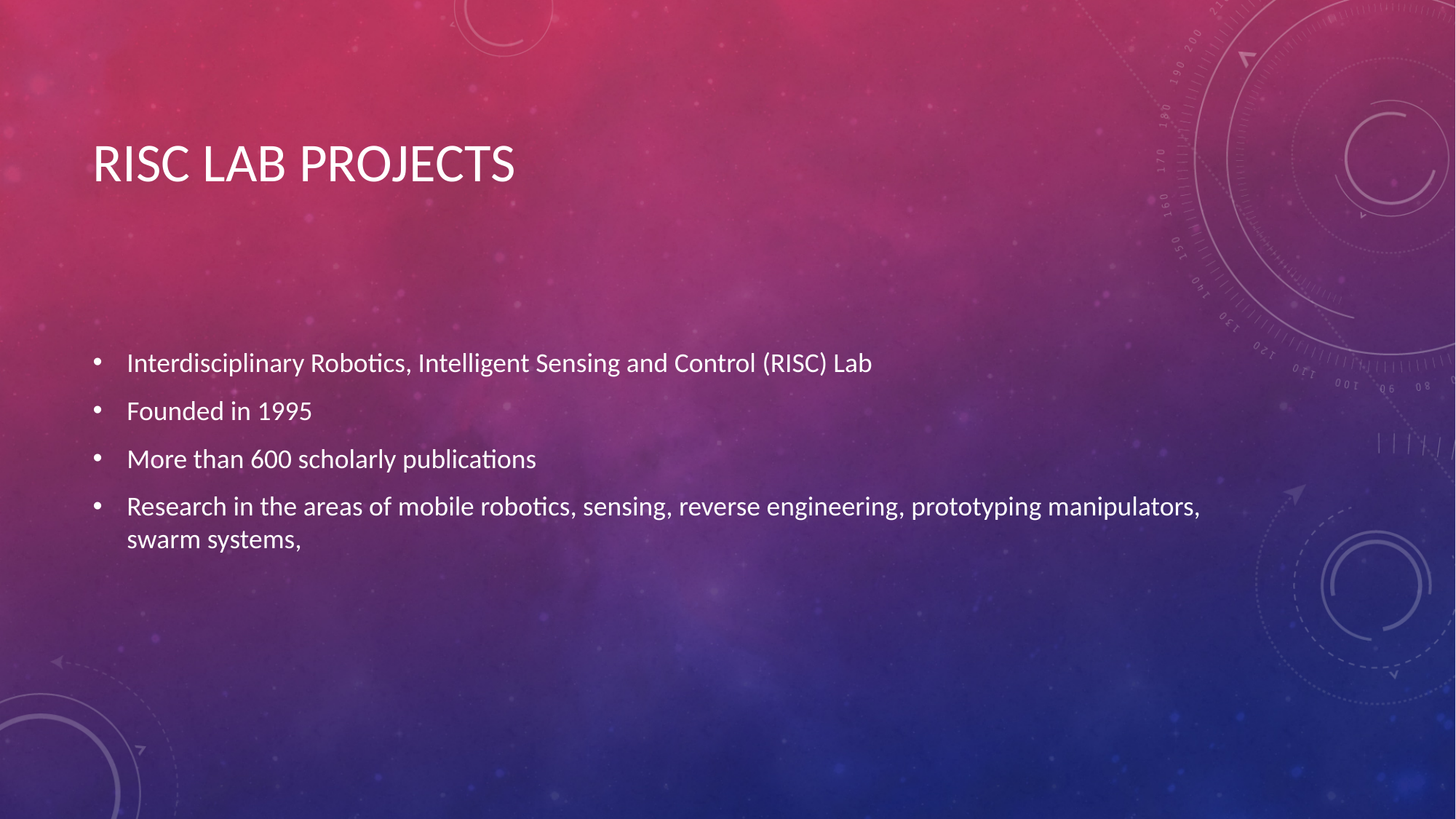

# RISC Lab Projects
Interdisciplinary Robotics, Intelligent Sensing and Control (RISC) Lab
Founded in 1995
More than 600 scholarly publications
Research in the areas of mobile robotics, sensing, reverse engineering, prototyping manipulators, swarm systems,